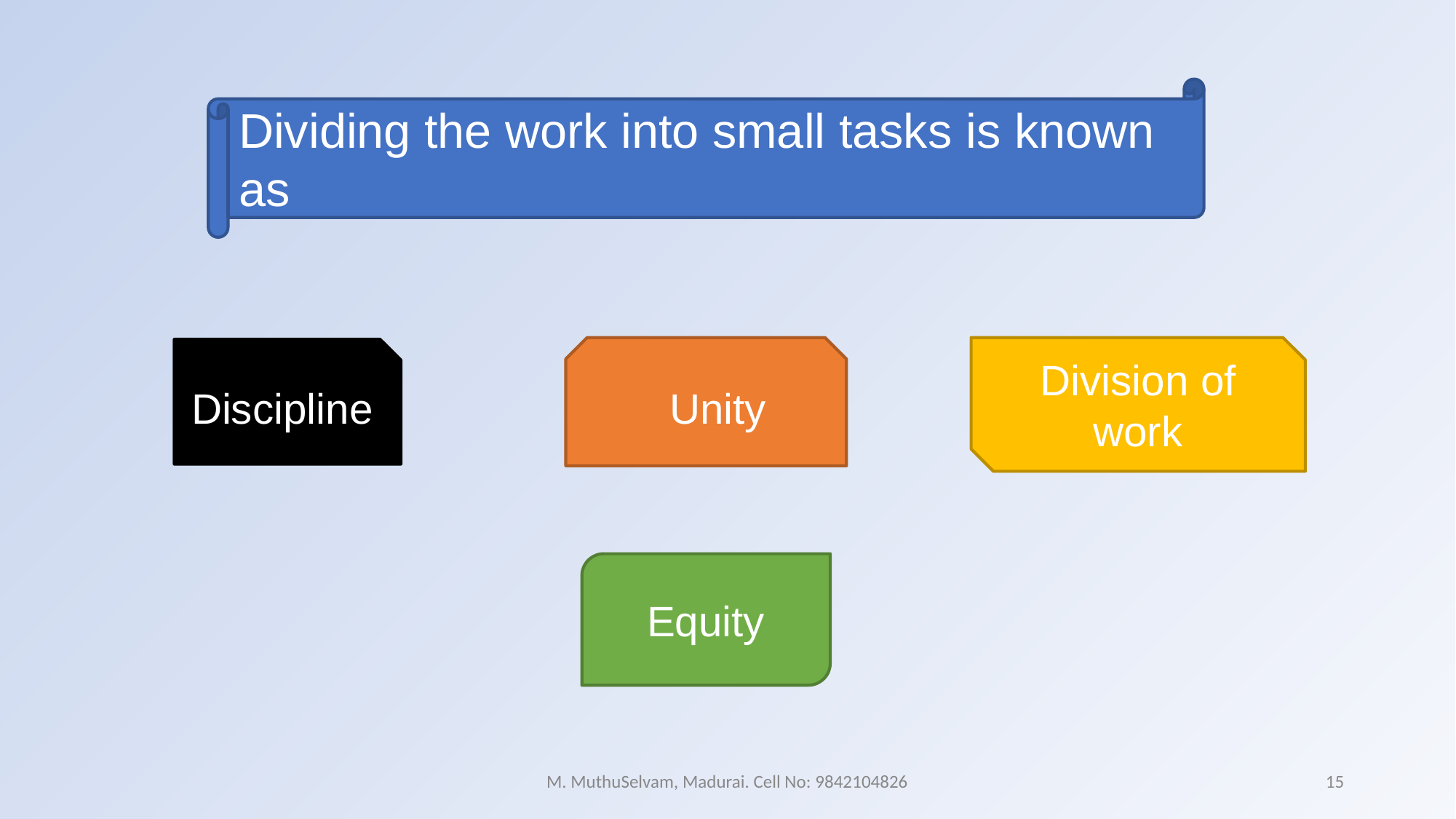

Dividing the work into small tasks is known as
  Unity
Division of work
Discipline
Equity
M. MuthuSelvam, Madurai. Cell No: 9842104826
15